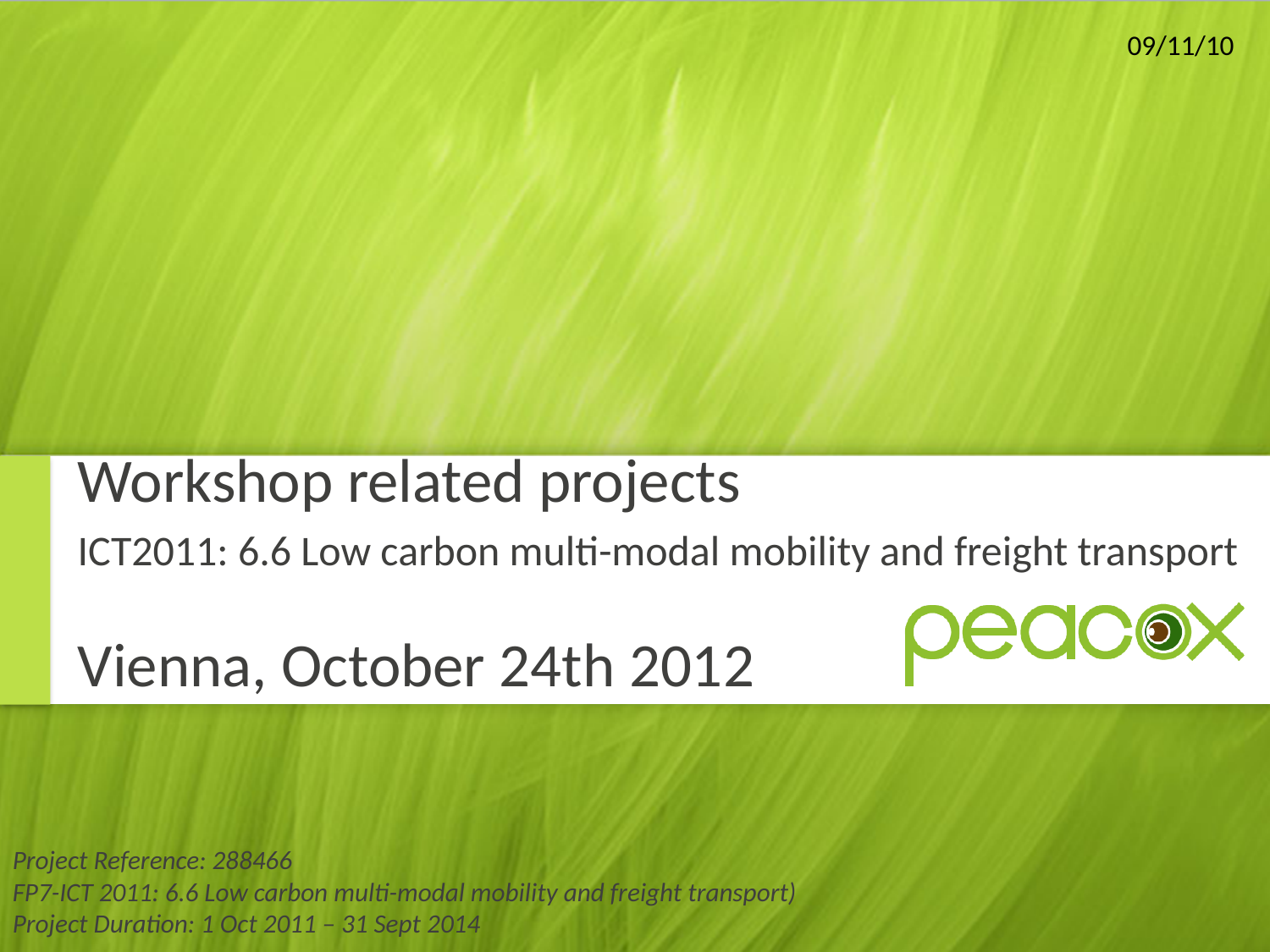

Workshop related projects
ICT2011: 6.6 Low carbon multi-modal mobility and freight transport
Vienna, October 24th 2012